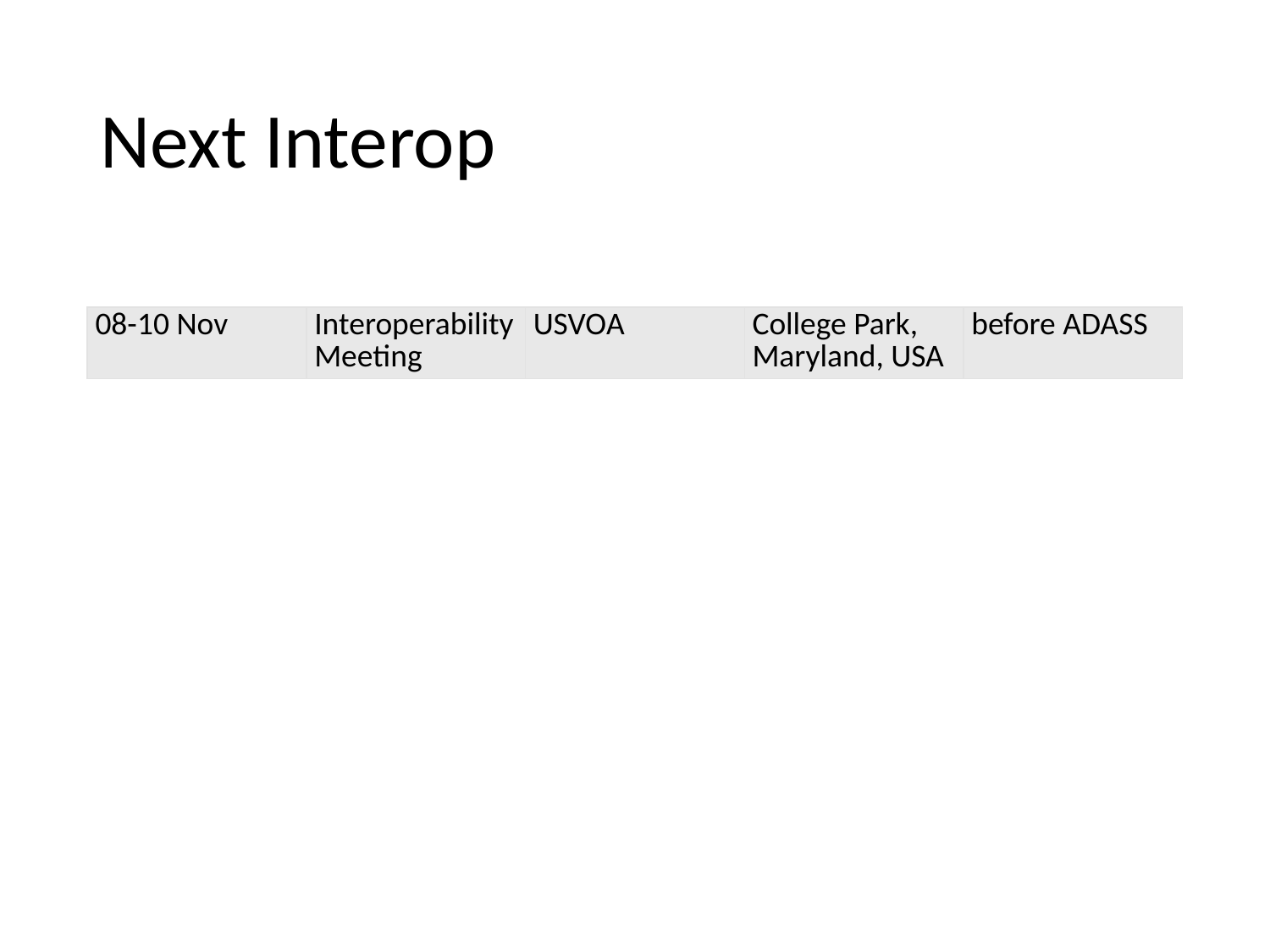

# Next Interop
| 08-10 Nov | Interoperability Meeting | USVOA | College Park, Maryland, USA | before ADASS |
| --- | --- | --- | --- | --- |